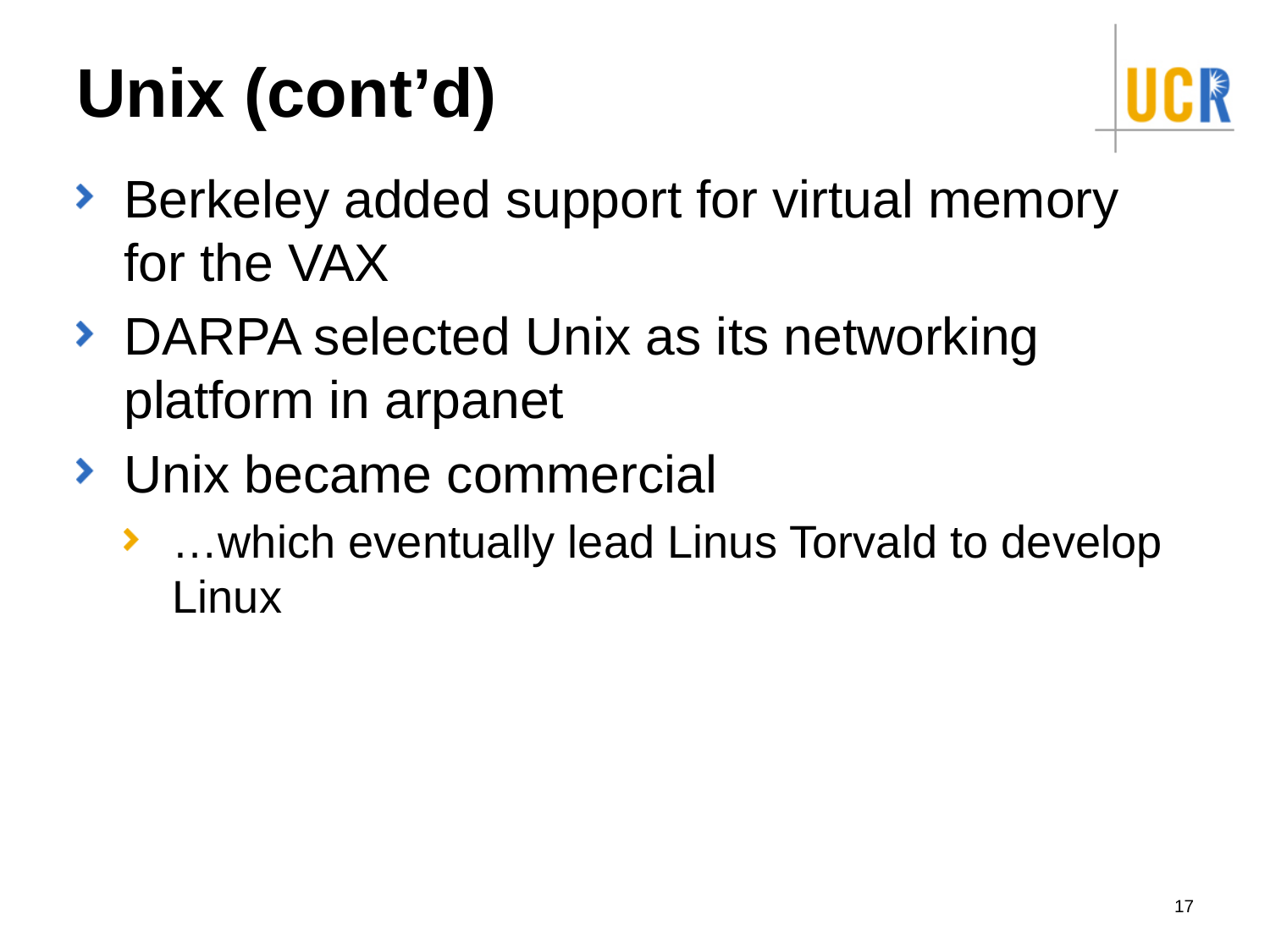

# Unix (cont’d)
Berkeley added support for virtual memory for the VAX
DARPA selected Unix as its networking platform in arpanet
Unix became commercial
…which eventually lead Linus Torvald to develop Linux

17